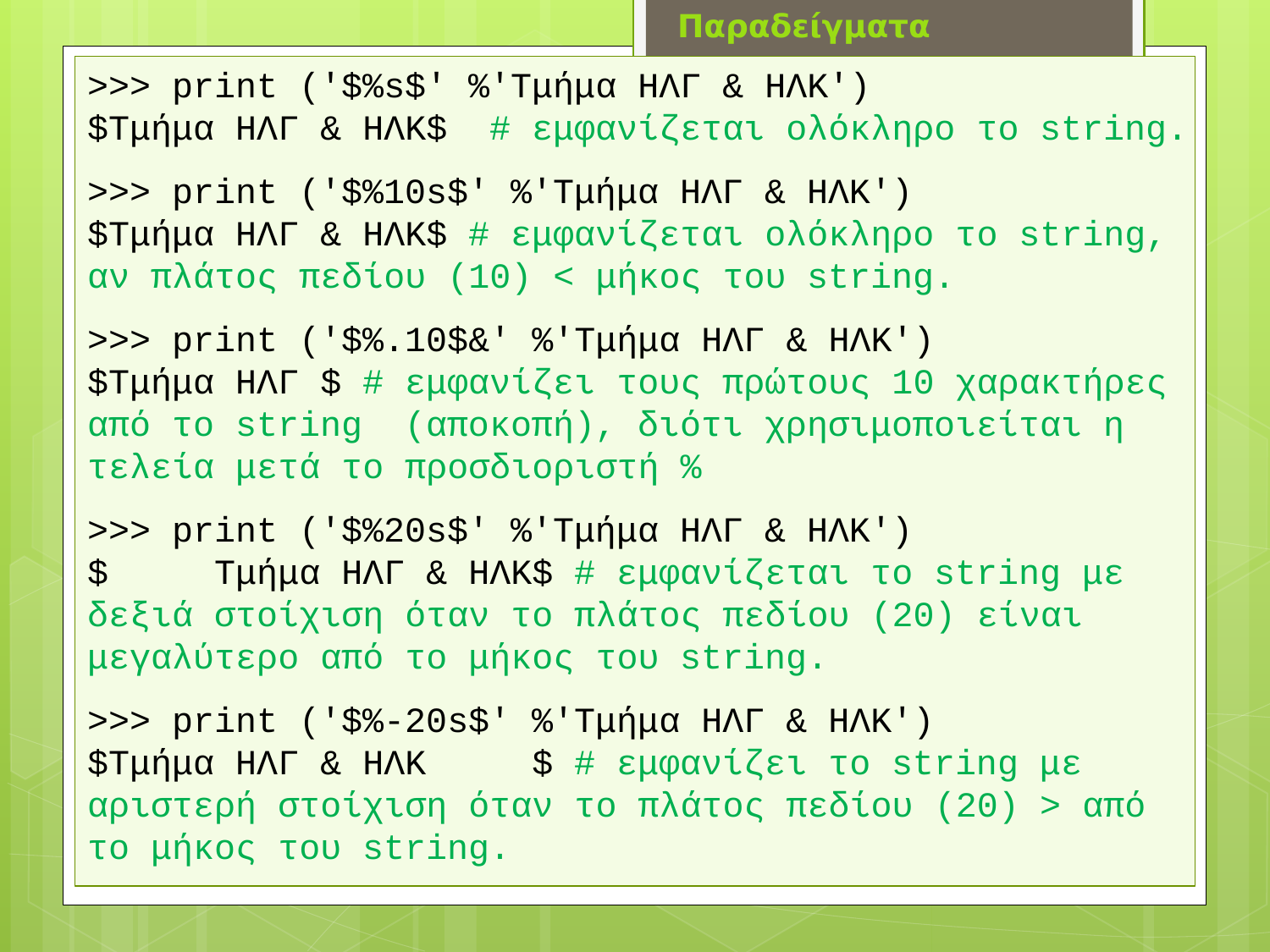

Παραδείγματα

>>> print ('$%s$' %'Τμήμα ΗΛΓ & ΗΛΚ')
$Τμήμα ΗΛΓ & ΗΛΚ$  # εμφανίζεται ολόκληρο το string.

>>> print ('$%10s$' %'Τμήμα ΗΛΓ & ΗΛΚ')
$Τμήμα ΗΛΓ & ΗΛΚ$ # εμφανίζεται ολόκληρο το string, αν πλάτος πεδίου (10) < μήκος του string.

>>> print ('$%.10$&' %'Τμήμα ΗΛΓ & ΗΛΚ')
$Τμήμα ΗΛΓ $ # εμφανίζει τους πρώτους 10 χαρακτήρες από το string  (αποκοπή), διότι χρησιμοποιείται η τελεία μετά το προσδιοριστή %

>>> print ('$%20s$' %'Τμήμα ΗΛΓ & ΗΛΚ')
$     Τμήμα ΗΛΓ & ΗΛΚ$ # εμφανίζεται το string με δεξιά στοίχιση όταν το πλάτος πεδίου (20) είναι μεγαλύτερο από το μήκος του string.

>>> print ('$%-20s$' %'Τμήμα ΗΛΓ & ΗΛΚ')
$Τμήμα ΗΛΓ & ΗΛΚ     $ # εμφανίζει το string με αριστερή στοίχιση όταν το πλάτος πεδίου (20) > από το μήκος του string.